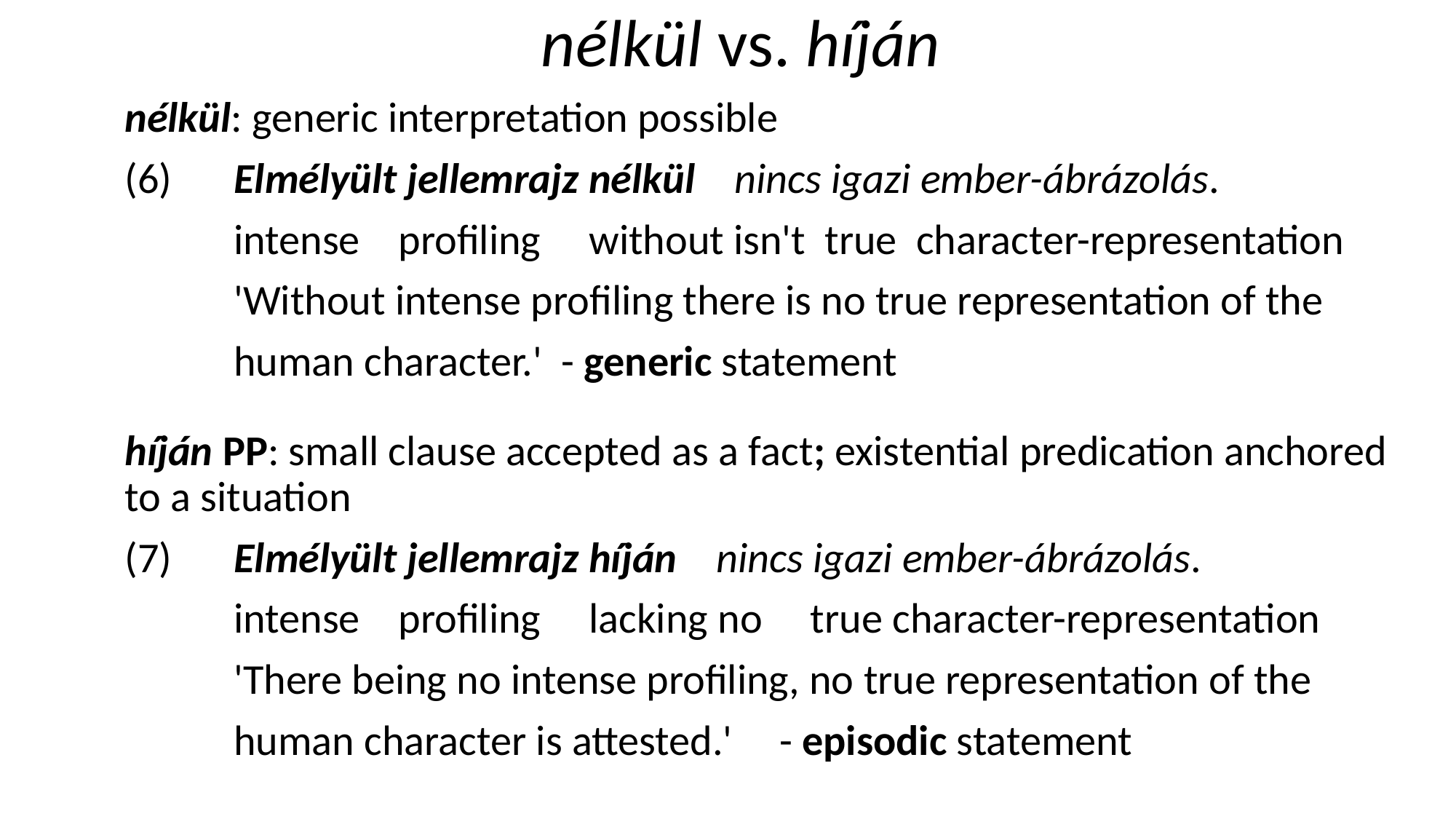

# nélkül vs. híján
nélkül: generic interpretation possible
(6) 	Elmélyült jellemrajz nélkül    nincs igazi ember-ábrázolás.
	intense    profiling     without isn't  true  character-representation
	'Without intense profiling there is no true representation of the
	human character.'	- generic statement

híján PP: small clause accepted as a fact; existential predication anchored to a situation
(7)	Elmélyült jellemrajz híján    nincs igazi ember-ábrázolás.
	intense    profiling     lacking no     true character-representation
	'There being no intense profiling, no true representation of the
	human character is attested.'	- episodic statement